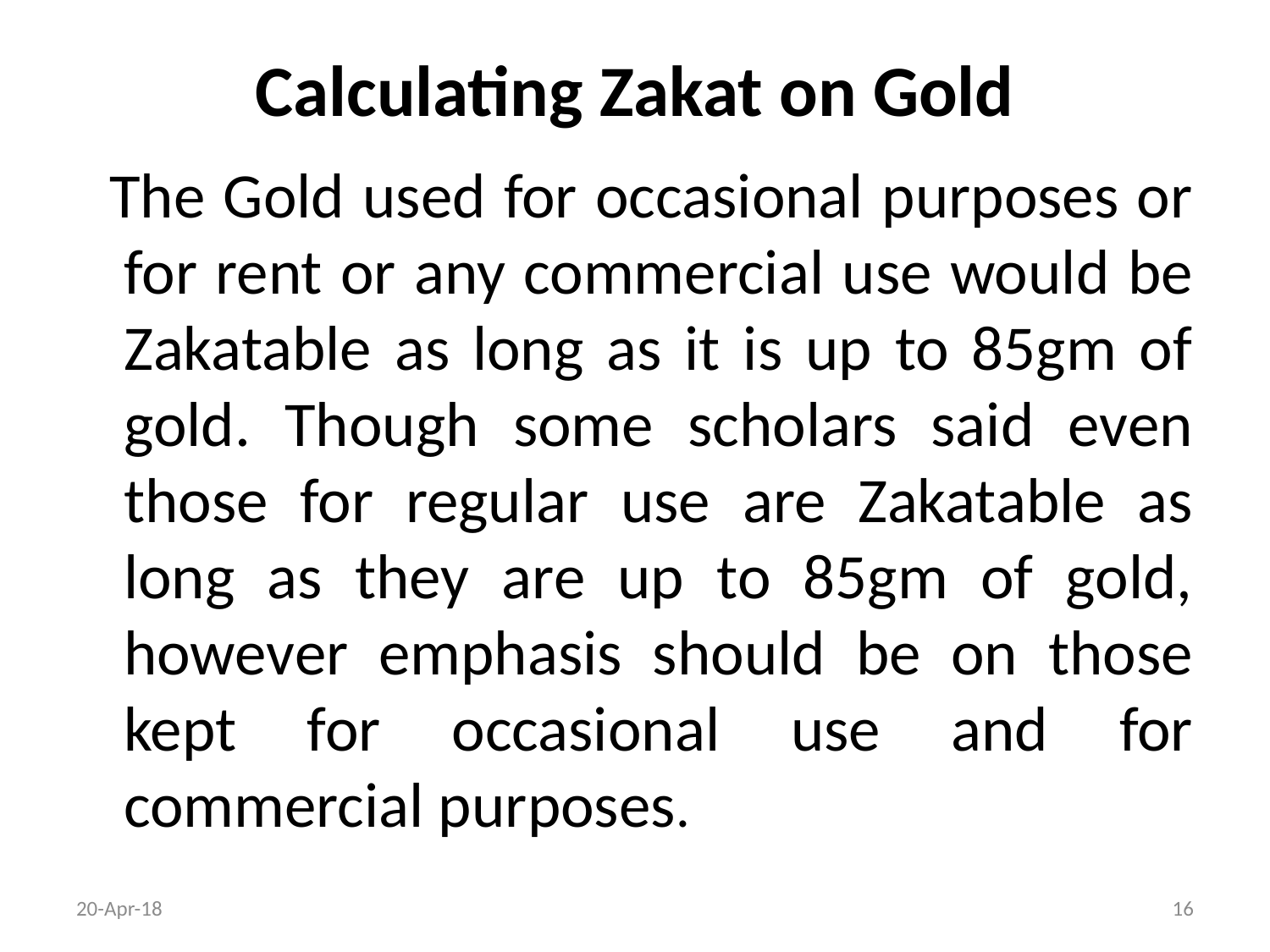

# Calculating Zakat on Gold
  The Gold used for occasional purposes or for rent or any commercial use would be Zakatable as long as it is up to 85gm of gold. Though some scholars said even those for regular use are Zakatable as long as they are up to 85gm of gold, however emphasis should be on those kept for occasional use and for commercial purposes.
20-Apr-18
16